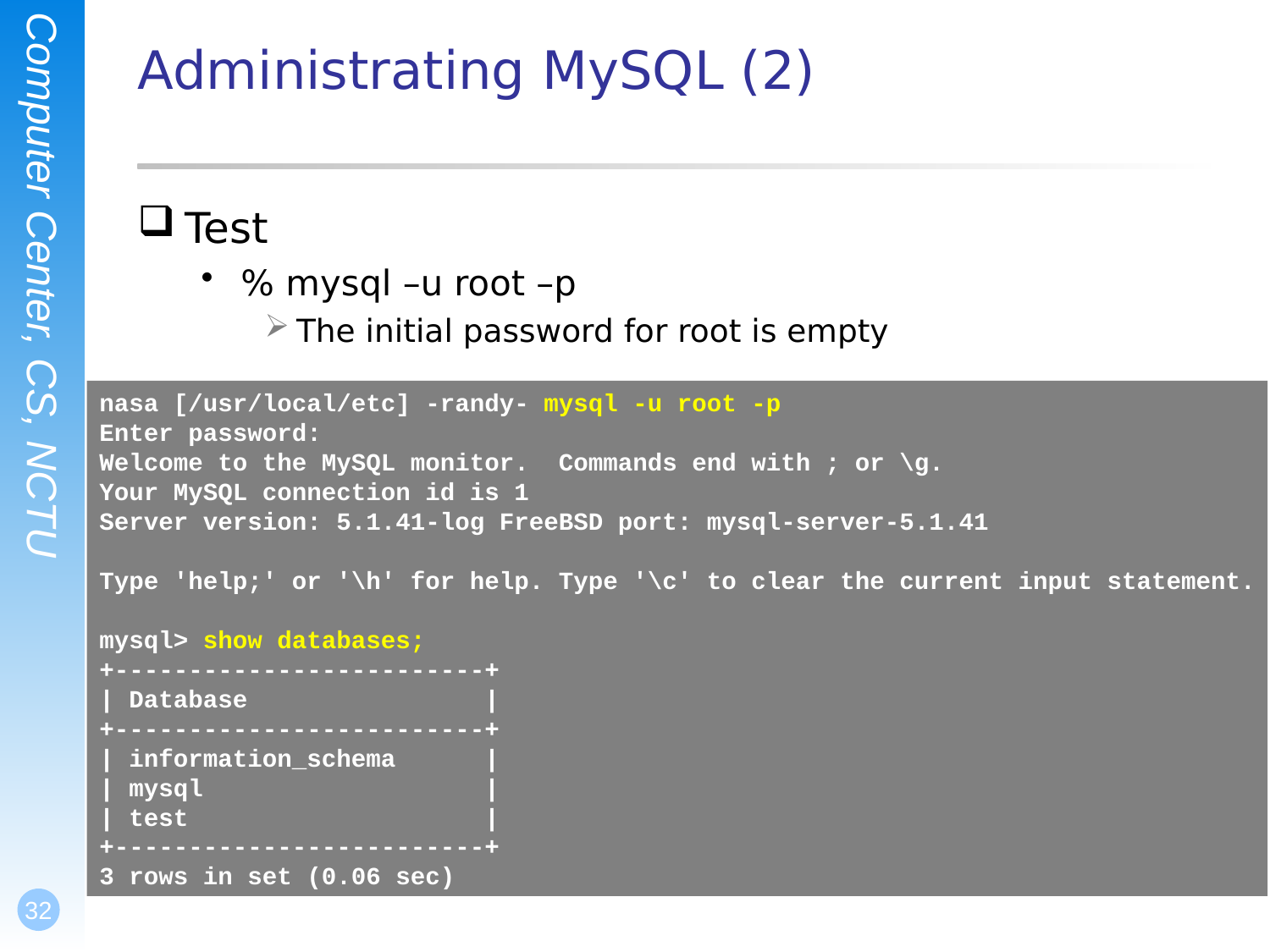

# Administrating MySQL (2)
Test
% mysql –u root –p
The initial password for root is empty
nasa [/usr/local/etc] -randy- mysql -u root -p
Enter password:
Welcome to the MySQL monitor.  Commands end with ; or \g.
Your MySQL connection id is 1
Server version: 5.1.41-log FreeBSD port: mysql-server-5.1.41

Type 'help;' or '\h' for help. Type '\c' to clear the current input statement.

mysql> show databases;
+-------------------------+
| Database                |
+-------------------------+
| information_schema      |
| mysql                   |
| test                    |
+-------------------------+
3 rows in set (0.06 sec)